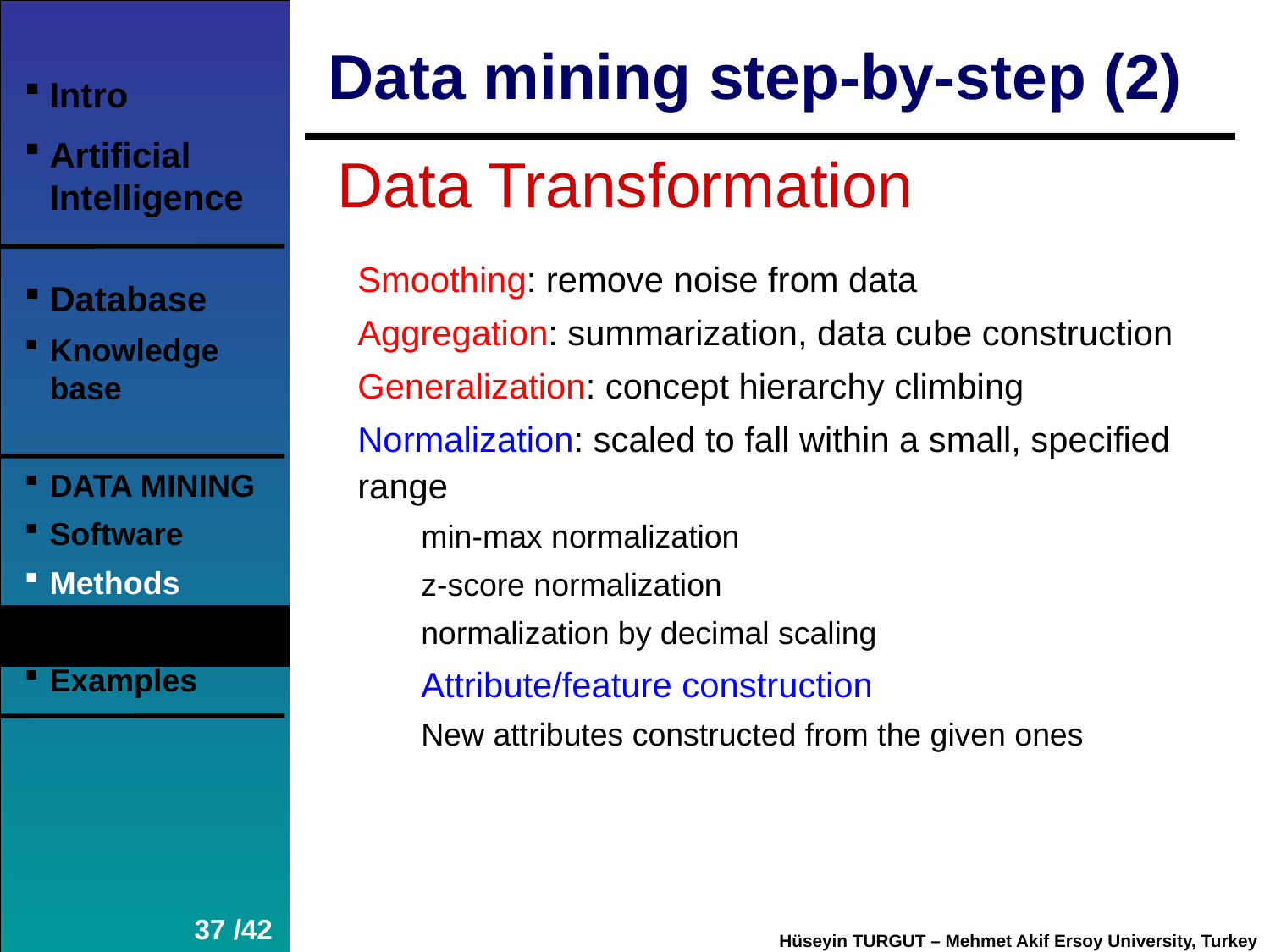

Data mining step-by-step (2)
Intro
Artificial Intelligence
Database
Knowledge base

DATA MINING
Software
Methods

Examples

Data Transformation

Smoothing: remove noise from data
Aggregation: summarization, data cube construction
Generalization: concept hierarchy climbing
Normalization: scaled to fall within a small, specified range
min-max normalization
z-score normalization
normalization by decimal scaling
Attribute/feature construction
New attributes constructed from the given ones

37 /42
Hüseyin TURGUT – Mehmet Akif Ersoy University, Turkey